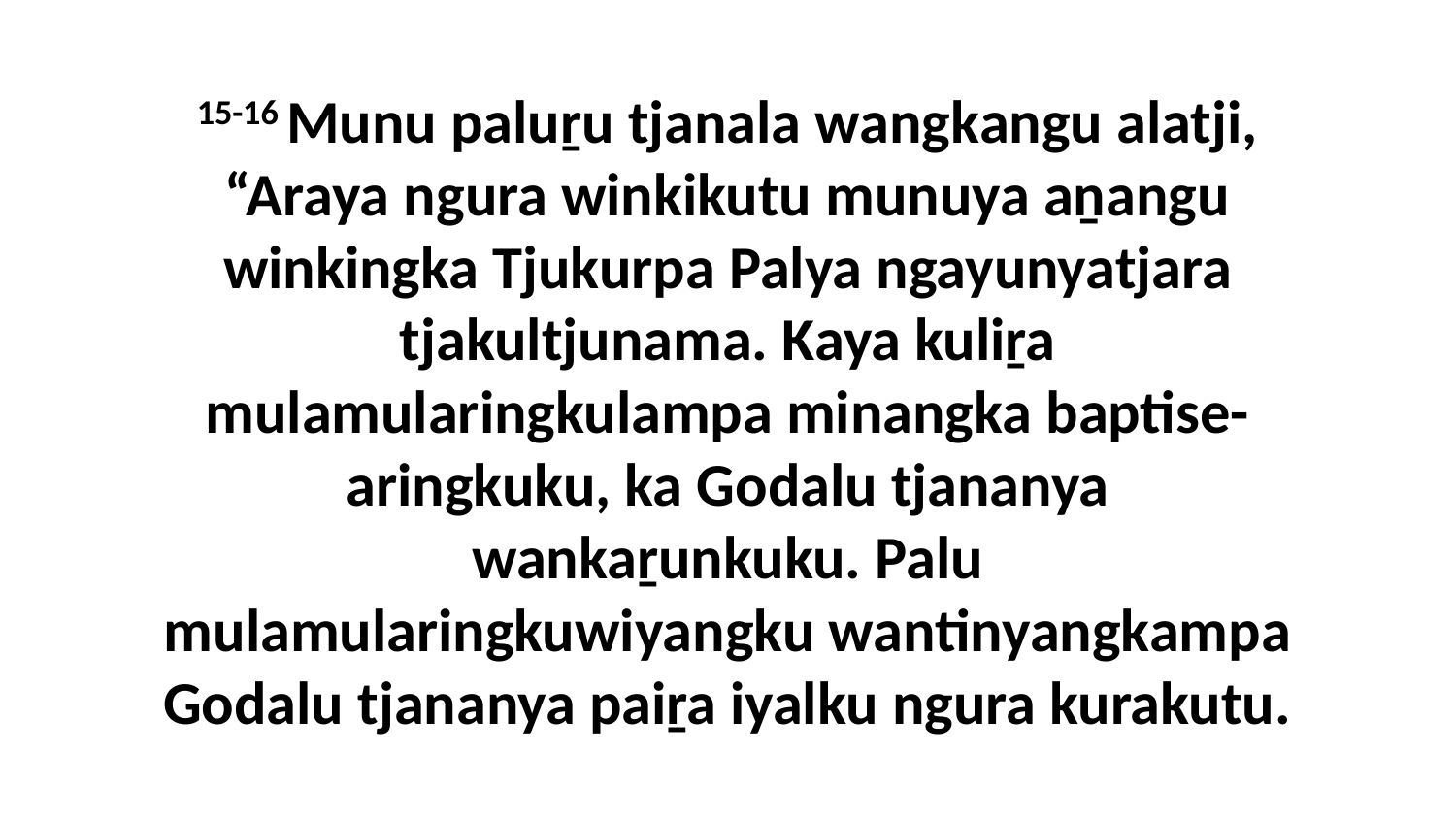

15-16 Munu paluṟu tjanala wangkangu alatji, “Araya ngura winkikutu munuya aṉangu winkingka Tjukurpa Palya ngayunyatjara tjakultjunama. Kaya kuliṟa mulamularingkulampa minangka baptise-aringkuku, ka Godalu tjananya wankaṟunkuku. Palu mulamularingkuwiyangku wantinyangkampa Godalu tjananya paiṟa iyalku ngura kurakutu.